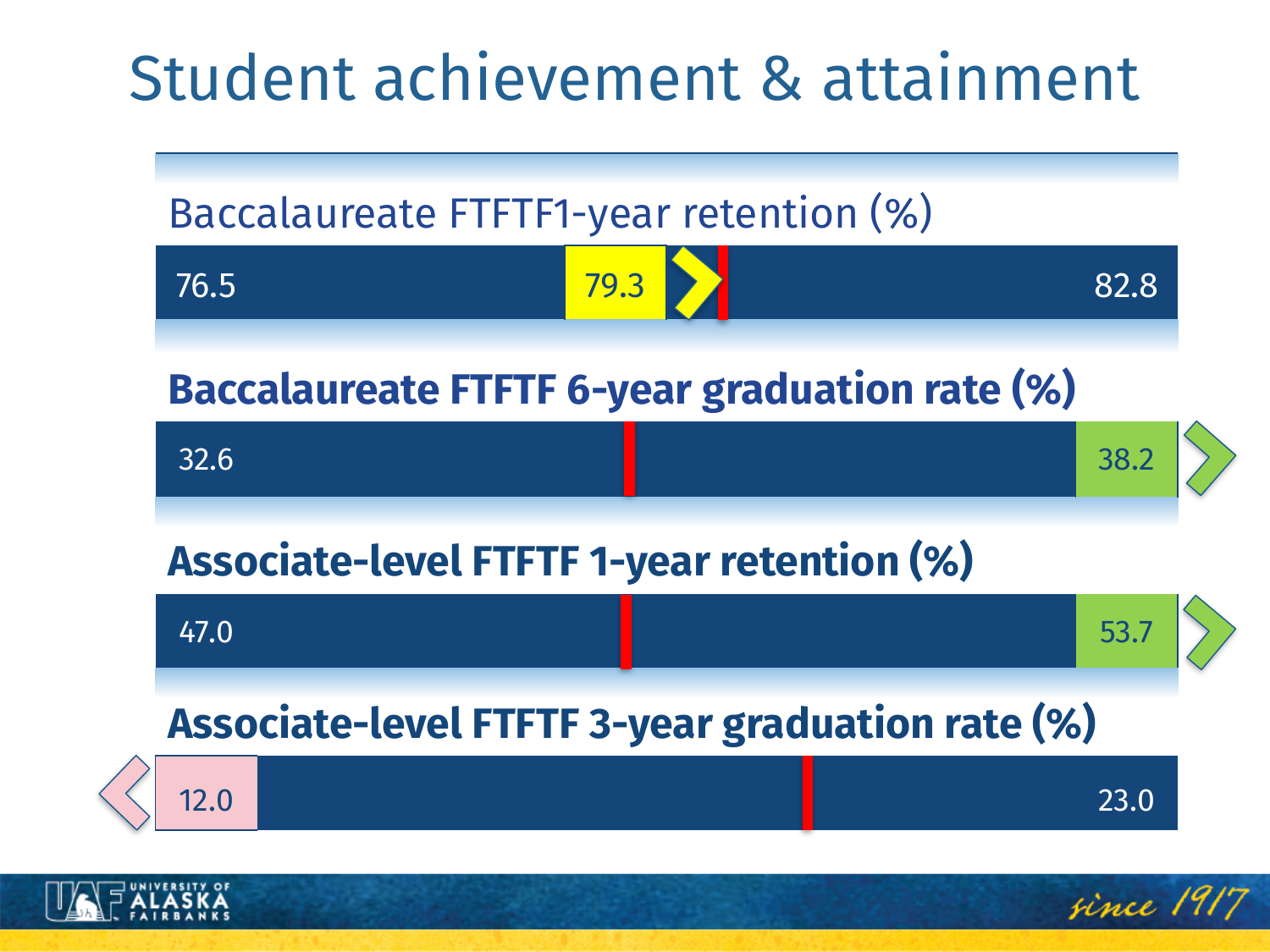

# Student achievement & attainment
| Baccalaureate FTFTF1-year retention (%) |  |  |  |  |  |  |  |  |  |
| --- | --- | --- | --- | --- | --- | --- | --- | --- | --- |
| 76.5 |  |  |  | 79.3 |  |  |  |  | 82.8 |
| Baccalaureate FTFTF 6-year graduation rate (%) |  |  |  |  |  |  |  |  |  |
| 32.6 |  |  |  |  |  |  |  |  | 38.2 |
| Associate-level FTFTF 1-year retention (%) |  |  |  |  |  |  |  |  |  |
| 47.0 |  |  |  |  |  |  |  |  | 53.7 |
| Associate-level FTFTF 3-year graduation rate (%) |  |  |  |  |  |  |  |  |  |
| 12.0 |  |  |  |  |  |  |  |  | 23.0 |